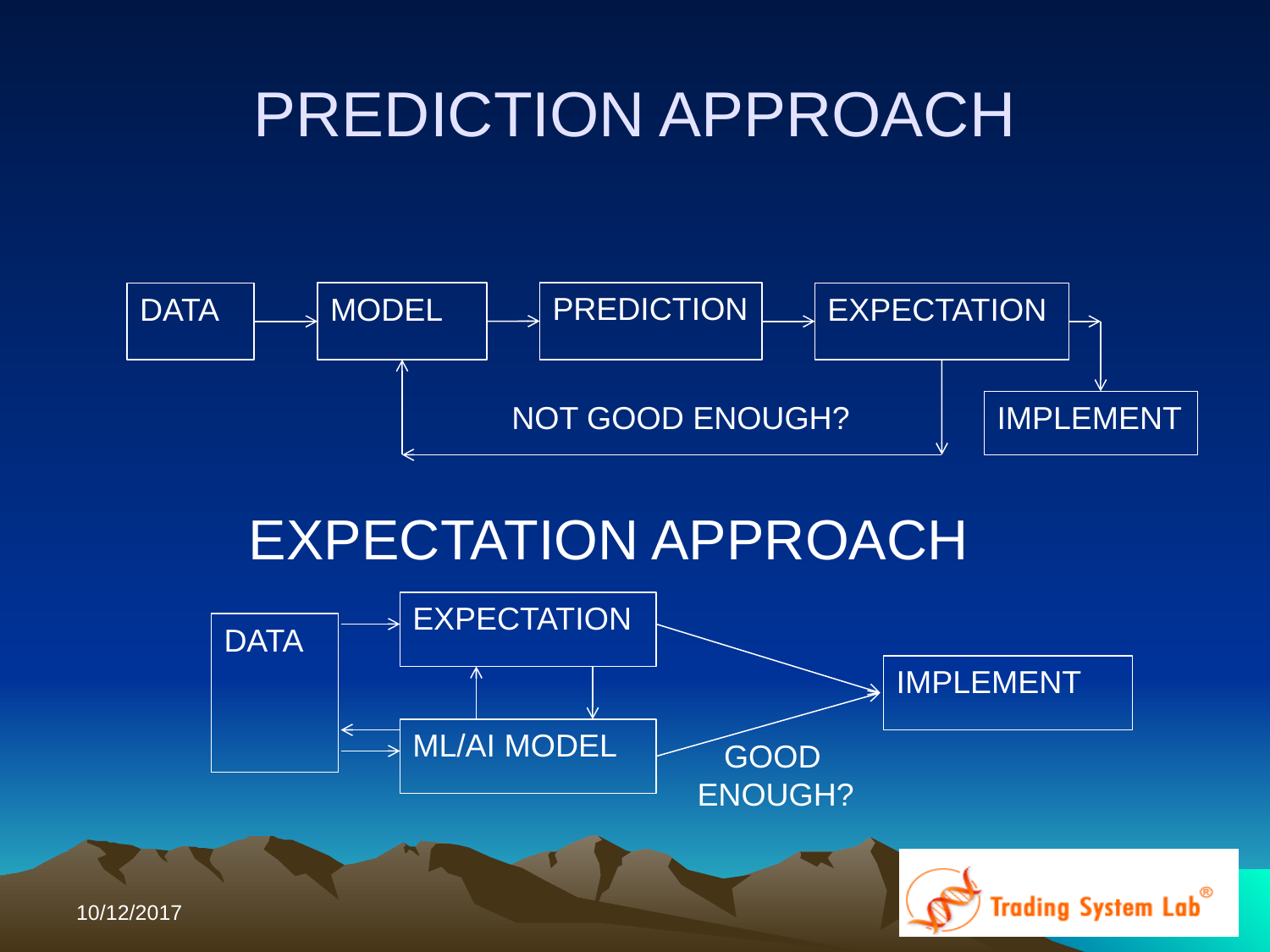

# PREDICTION APPROACH

PREDICTION
MODEL
DATA
EXPECTATION
NOT GOOD ENOUGH?
IMPLEMENT
EXPECTATION APPROACH
EXPECTATION
DATA
IMPLEMENT
ML/AI MODEL
   GOOD
ENOUGH?
10/12/2017